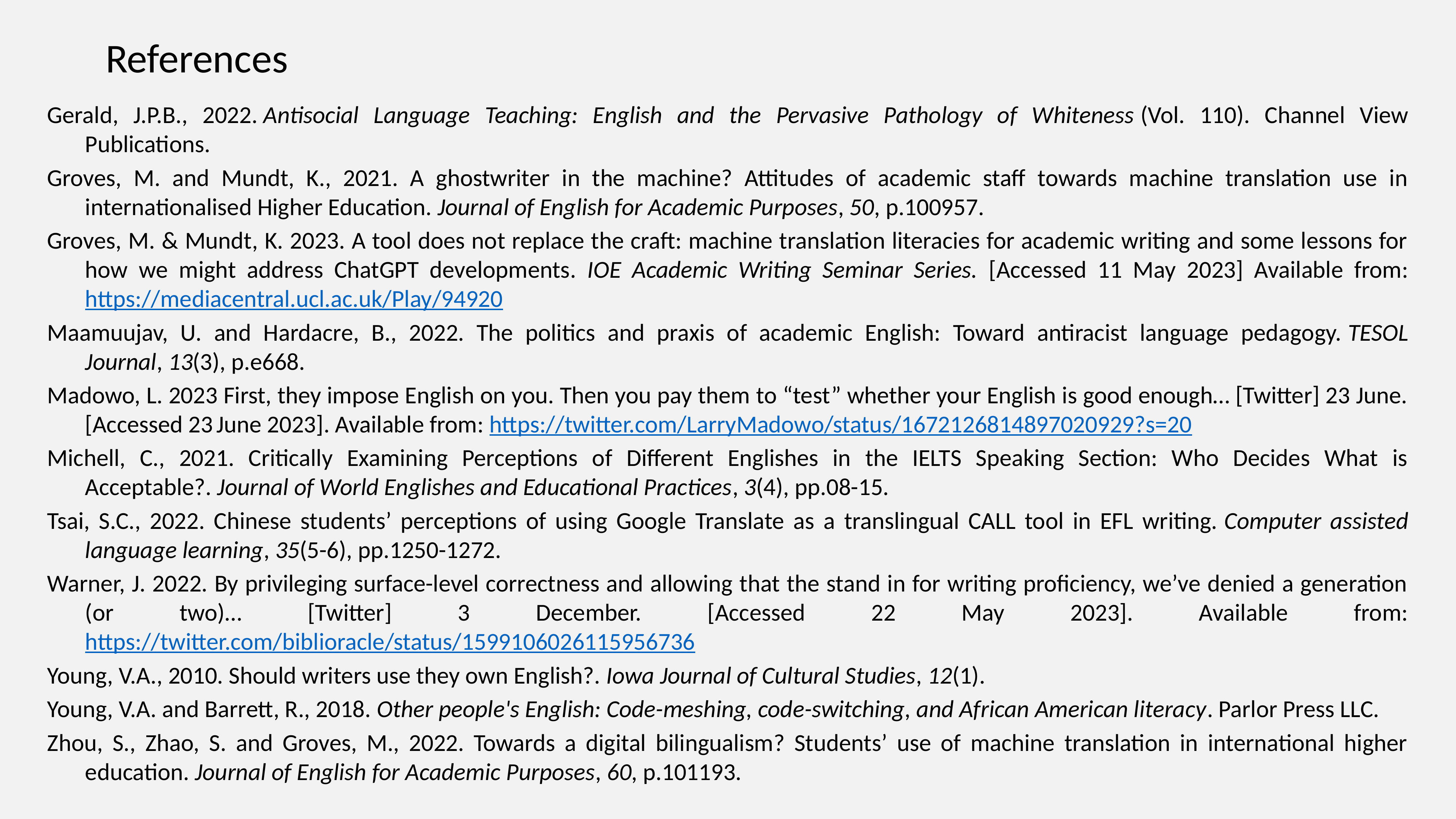

# References
Gerald, J.P.B., 2022. Antisocial Language Teaching: English and the Pervasive Pathology of Whiteness (Vol. 110). Channel View Publications.
Groves, M. and Mundt, K., 2021. A ghostwriter in the machine? Attitudes of academic staff towards machine translation use in internationalised Higher Education. Journal of English for Academic Purposes, 50, p.100957.
Groves, M. & Mundt, K. 2023. A tool does not replace the craft: machine translation literacies for academic writing and some lessons for how we might address ChatGPT developments. IOE Academic Writing Seminar Series. [Accessed 11 May 2023] Available from: https://mediacentral.ucl.ac.uk/Play/94920
Maamuujav, U. and Hardacre, B., 2022. The politics and praxis of academic English: Toward antiracist language pedagogy. TESOL Journal, 13(3), p.e668.
Madowo, L. 2023 First, they impose English on you. Then you pay them to “test” whether your English is good enough… [Twitter] 23 June. [Accessed 23 June 2023]. Available from: https://twitter.com/LarryMadowo/status/1672126814897020929?s=20
Michell, C., 2021. Critically Examining Perceptions of Different Englishes in the IELTS Speaking Section: Who Decides What is Acceptable?. Journal of World Englishes and Educational Practices, 3(4), pp.08-15.
Tsai, S.C., 2022. Chinese students’ perceptions of using Google Translate as a translingual CALL tool in EFL writing. Computer assisted language learning, 35(5-6), pp.1250-1272.
Warner, J. 2022. By privileging surface-level correctness and allowing that the stand in for writing proficiency, we’ve denied a generation (or two)… [Twitter] 3 December. [Accessed 22 May 2023]. Available from: https://twitter.com/biblioracle/status/1599106026115956736
Young, V.A., 2010. Should writers use they own English?. Iowa Journal of Cultural Studies, 12(1).
Young, V.A. and Barrett, R., 2018. Other people's English: Code-meshing, code-switching, and African American literacy. Parlor Press LLC.
Zhou, S., Zhao, S. and Groves, M., 2022. Towards a digital bilingualism? Students’ use of machine translation in international higher education. Journal of English for Academic Purposes, 60, p.101193.